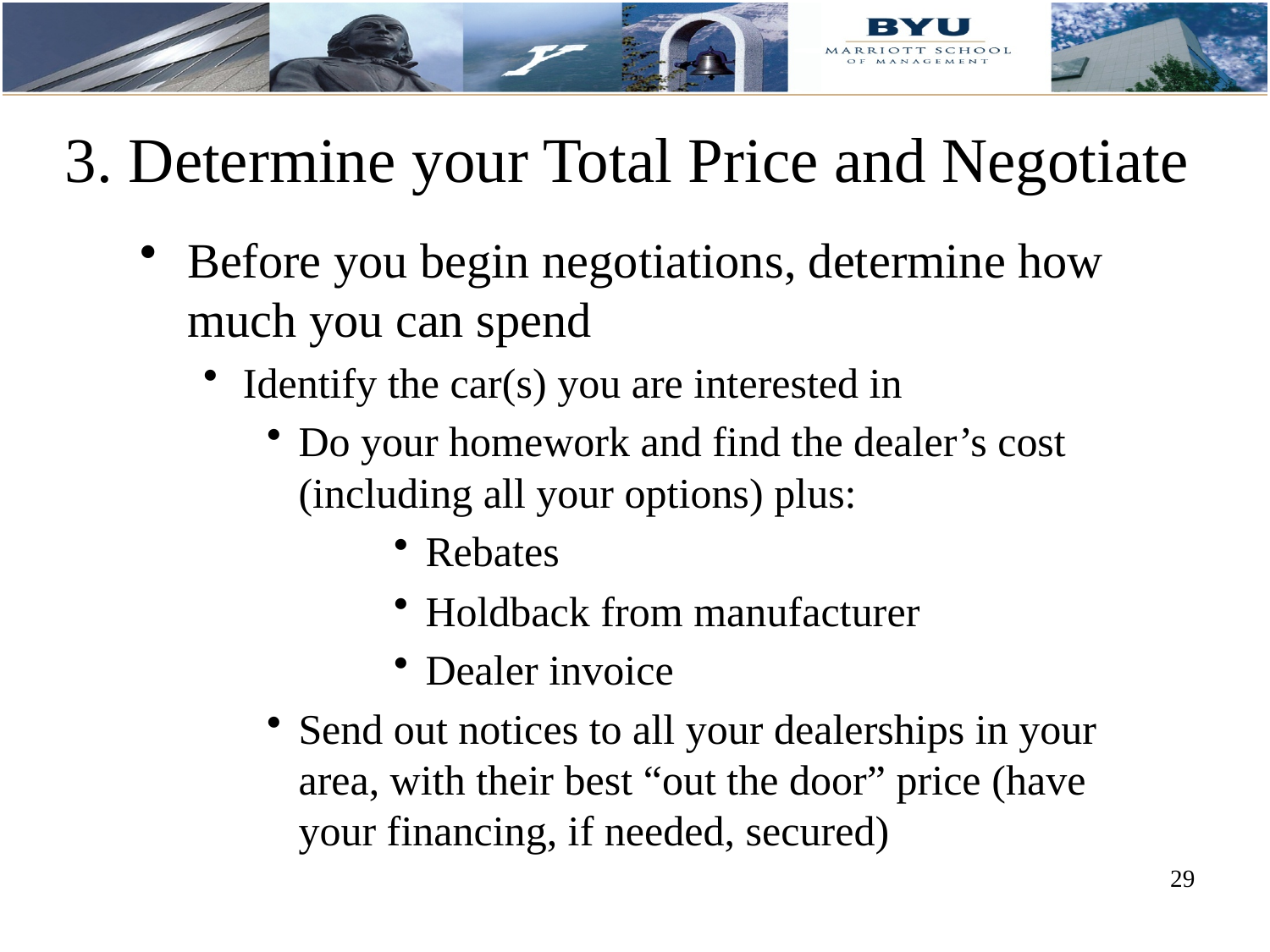

# 3. Determine your Total Price and Negotiate
Before you begin negotiations, determine how much you can spend
Identify the car(s) you are interested in
Do your homework and find the dealer’s cost (including all your options) plus:
Rebates
Holdback from manufacturer
Dealer invoice
Send out notices to all your dealerships in your area, with their best “out the door” price (have your financing, if needed, secured)